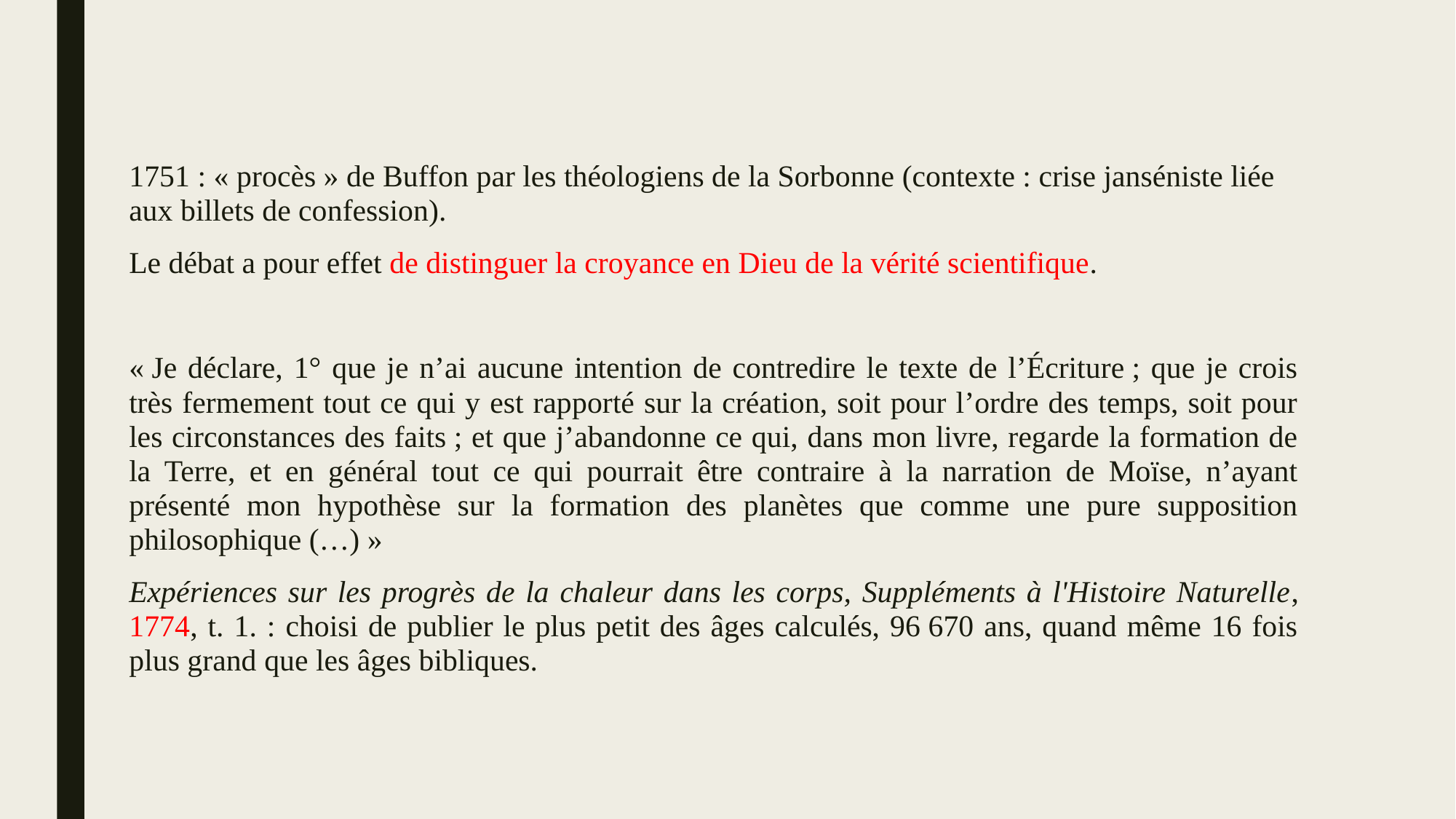

#
1751 : « procès » de Buffon par les théologiens de la Sorbonne (contexte : crise janséniste liée aux billets de confession).
Le débat a pour effet de distinguer la croyance en Dieu de la vérité scientifique.

« Je déclare, 1° que je n’ai aucune intention de contredire le texte de l’Écriture ; que je crois très fermement tout ce qui y est rapporté sur la création, soit pour l’ordre des temps, soit pour les circonstances des faits ; et que j’abandonne ce qui, dans mon livre, regarde la formation de la Terre, et en général tout ce qui pourrait être contraire à la narration de Moïse, n’ayant présenté mon hypothèse sur la formation des planètes que comme une pure supposition philosophique (…) »
Expériences sur les progrès de la chaleur dans les corps, Suppléments à l'Histoire Naturelle, 1774, t. 1. : choisi de publier le plus petit des âges calculés, 96 670 ans, quand même 16 fois plus grand que les âges bibliques.